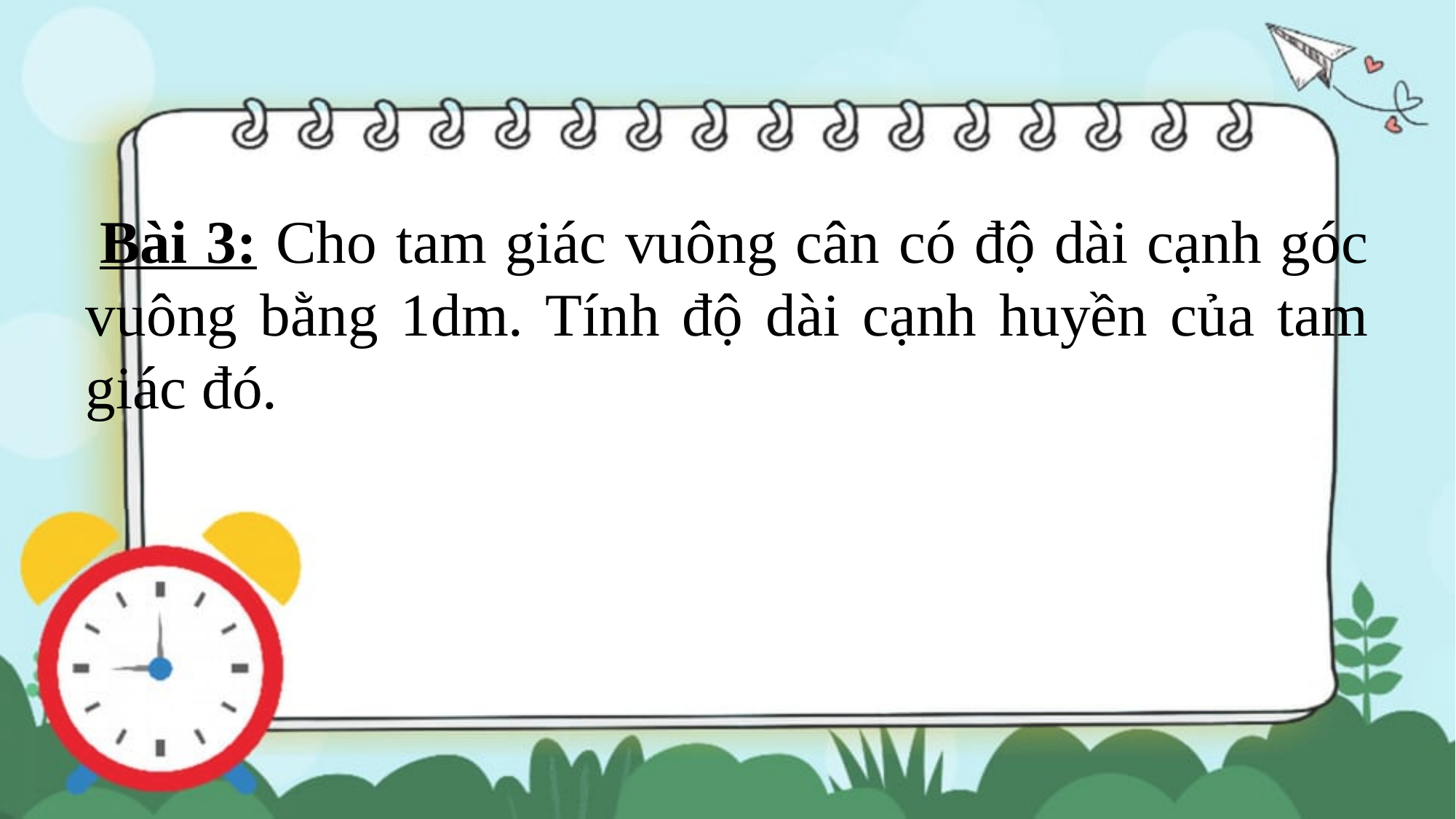

Bài 3: Cho tam giác vuông cân có độ dài cạnh góc vuông bằng 1dm. Tính độ dài cạnh huyền của tam giác đó.